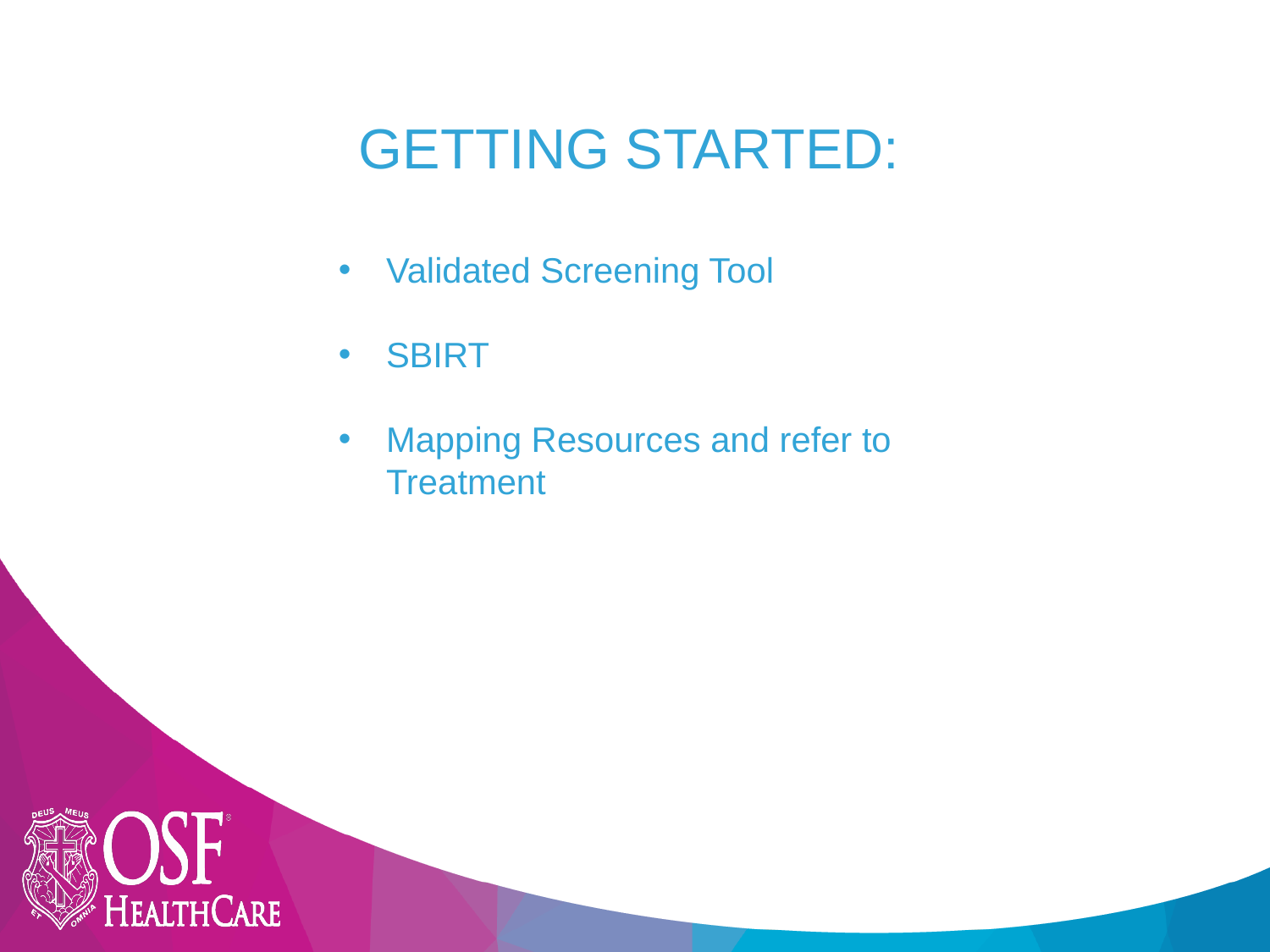

GETTING STARTED:

Validated Screening Tool

SBIRT

Mapping Resources and refer to Treatment